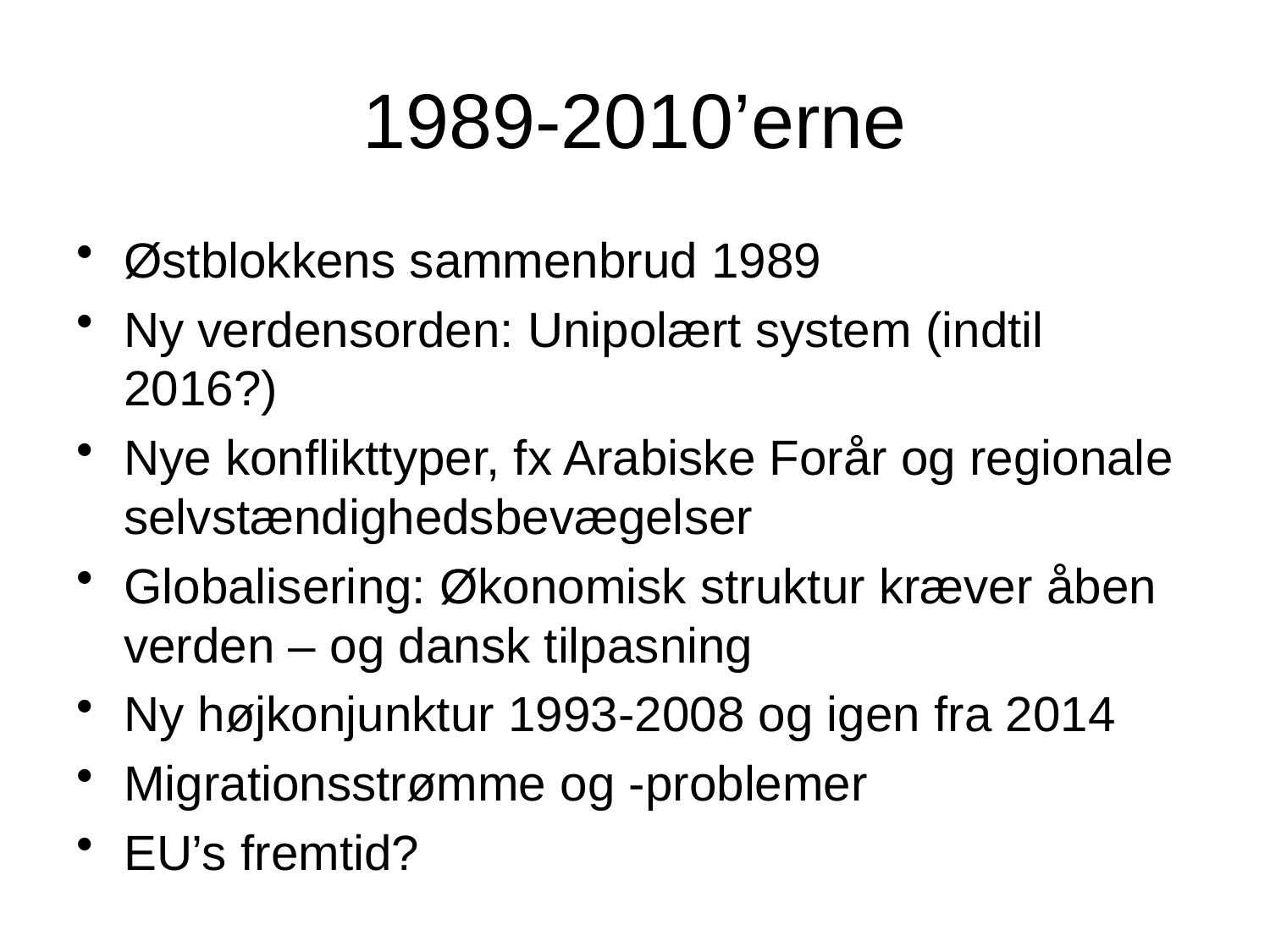

# 1989-2010’erne
Østblokkens sammenbrud 1989
Ny verdensorden: Unipolært system (indtil 2016?)
Nye konflikttyper, fx Arabiske Forår og regionale selvstændighedsbevægelser
Globalisering: Økonomisk struktur kræver åben verden – og dansk tilpasning
Ny højkonjunktur 1993-2008 og igen fra 2014
Migrationsstrømme og -problemer
EU’s fremtid?